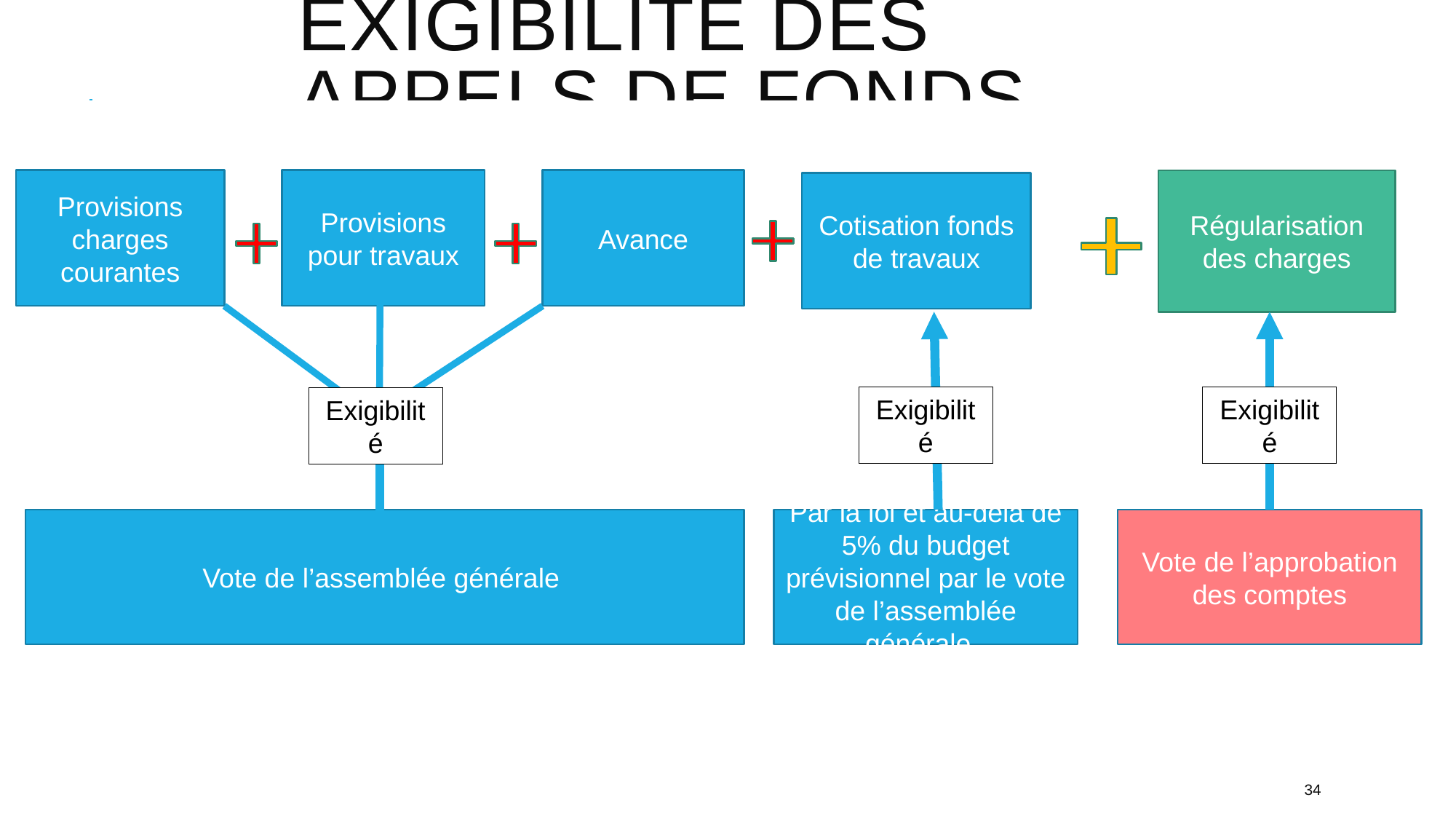

# Exigibilité des appels de fonds
,
Provisions charges courantes
Provisions pour travaux
Avance
Régularisation des charges
Cotisation fonds de travaux

Exigibilité
Exigibilité
Exigibilité
Vote de l’approbation des comptes
Vote de l’assemblée générale
Par la loi et au-delà de 5% du budget prévisionnel par le vote de l’assemblée générale
34